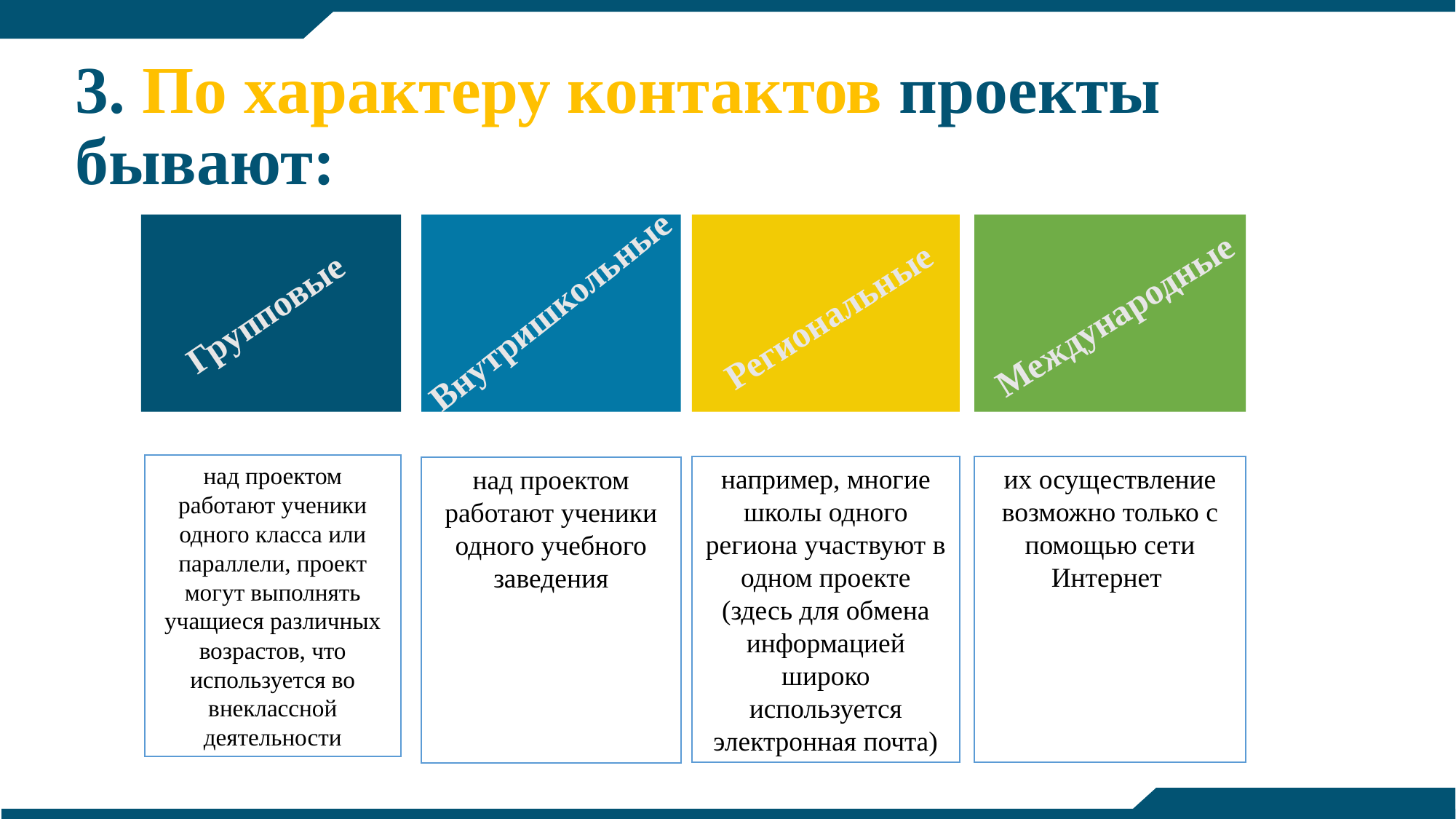

# 3. По характеру контактов проекты бывают:

Внутришкольные
Групповые
Региональные
Международные
над проектом работают ученики одного класса или параллели, проект могут выполнять учащиеся различных возрастов, что используется во внеклассной деятельности
например, многие школы одного региона участвуют в одном проекте (здесь для обмена информацией широко используется электронная почта)
их осуществление возможно только с помощью сети Интернет

над проектом работают ученики одного учебного заведения